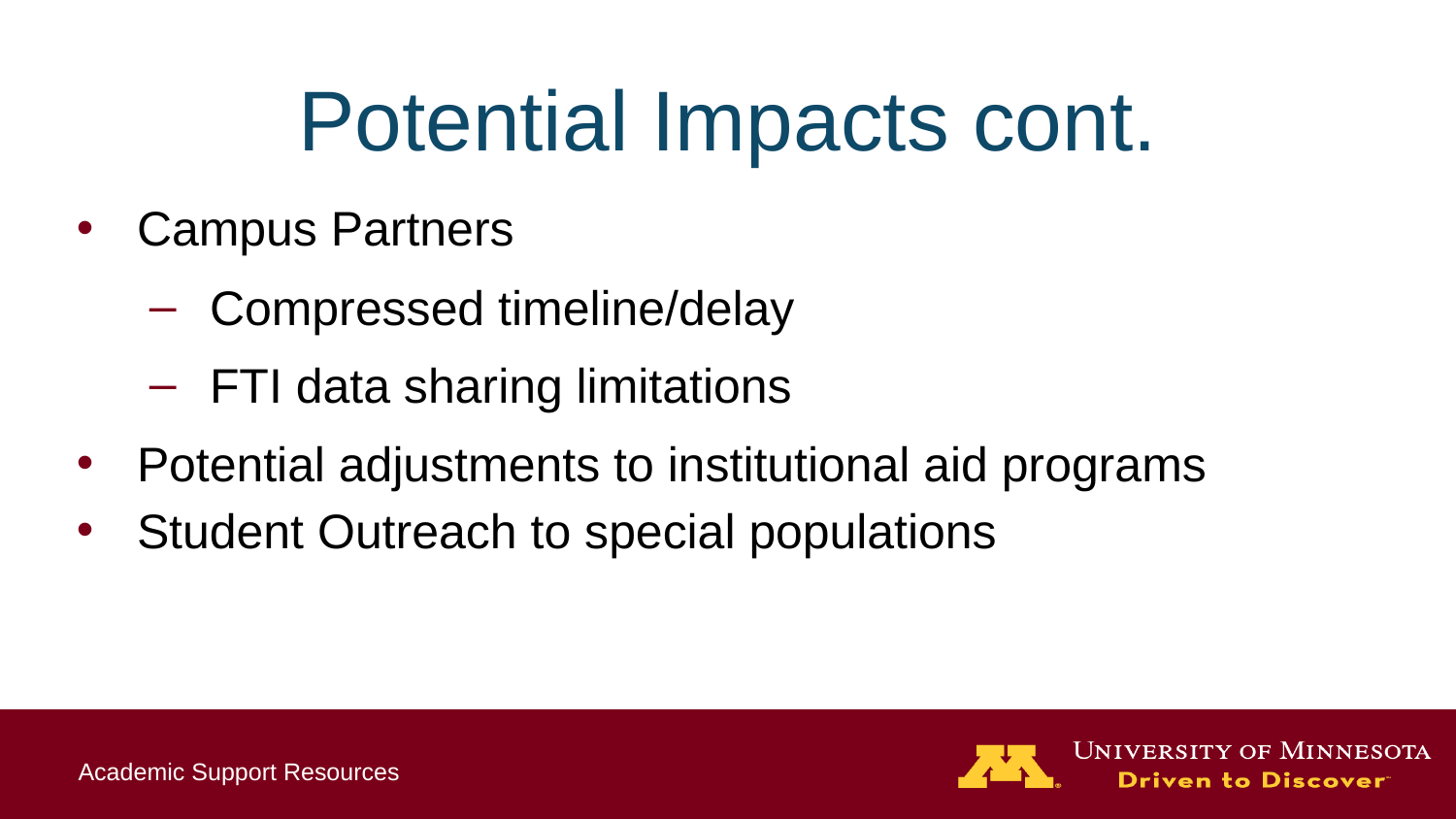

# Potential Impacts cont.
Campus Partners
Compressed timeline/delay
FTI data sharing limitations
Potential adjustments to institutional aid programs
Student Outreach to special populations